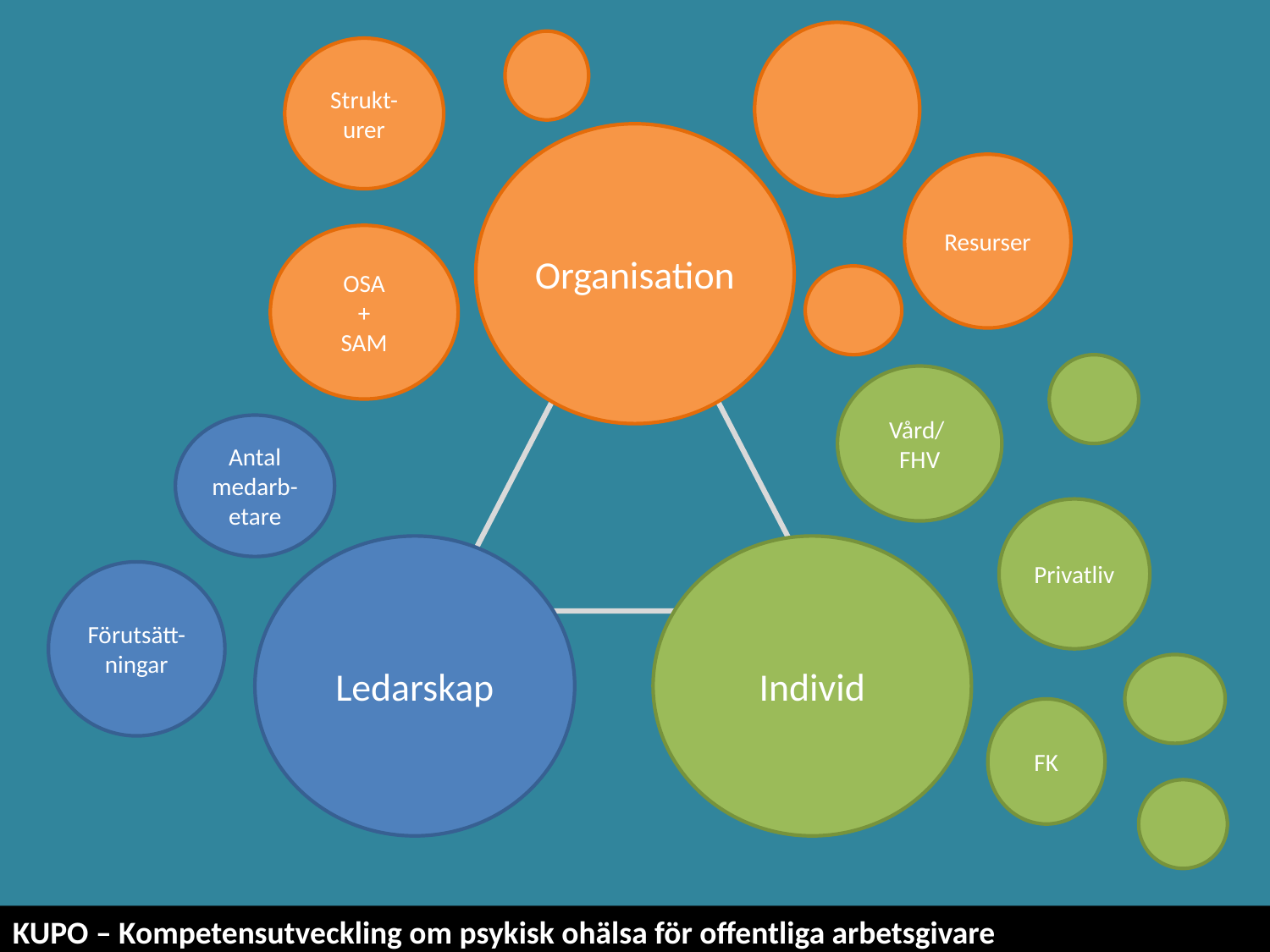

Strukt-urer
Organisation
Resurser
OSA
+
SAM

Vård/  FHV
Antal medarb-etare
Privatliv
Ledarskap
Individ
Förutsätt-ningar

FK

KUPO – Kompetensutveckling om psykisk ohälsa för offentliga arbetsgivare